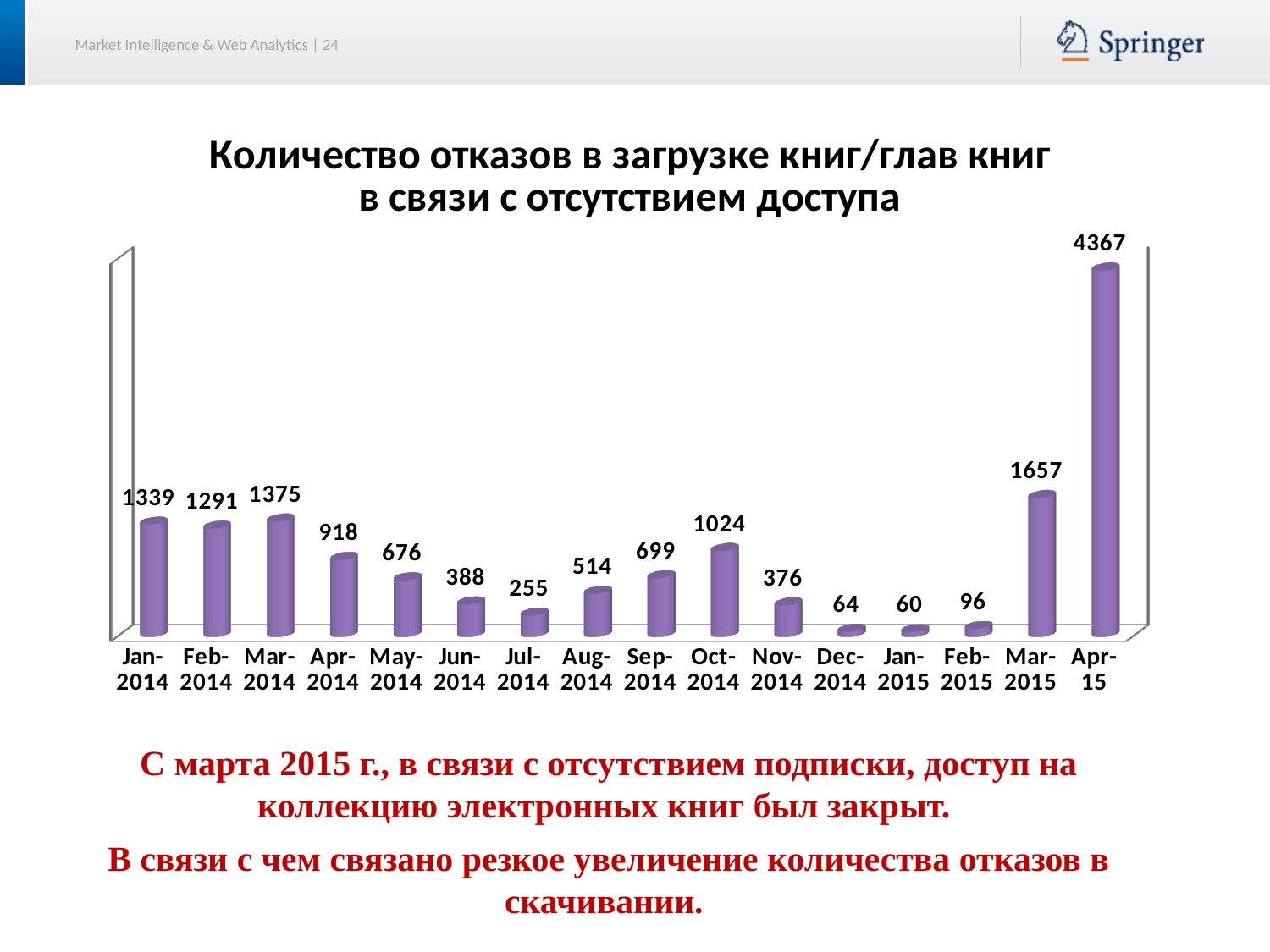

[unsupported chart]

С марта 2015 г., в связи с отсутствием подписки, доступ на коллекцию электронных книг был закрыт.
В связи с чем связано резкое увеличение количества отказов в скачивании.